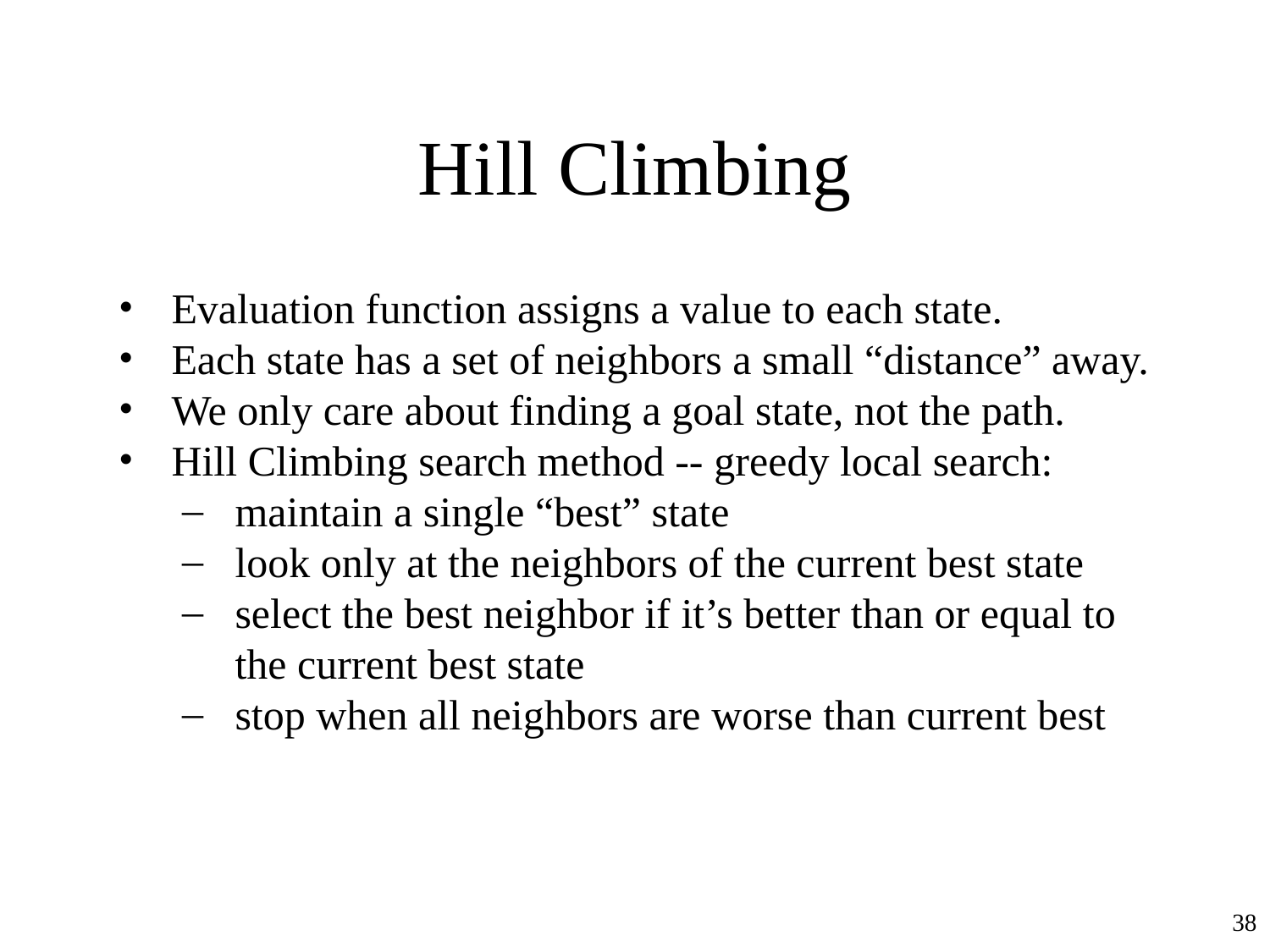

# Hill Climbing
Evaluation function assigns a value to each state.
Each state has a set of neighbors a small “distance” away.
We only care about finding a goal state, not the path.
Hill Climbing search method -- greedy local search:
maintain a single “best” state
look only at the neighbors of the current best state
select the best neighbor if it’s better than or equal to the current best state
stop when all neighbors are worse than current best
38